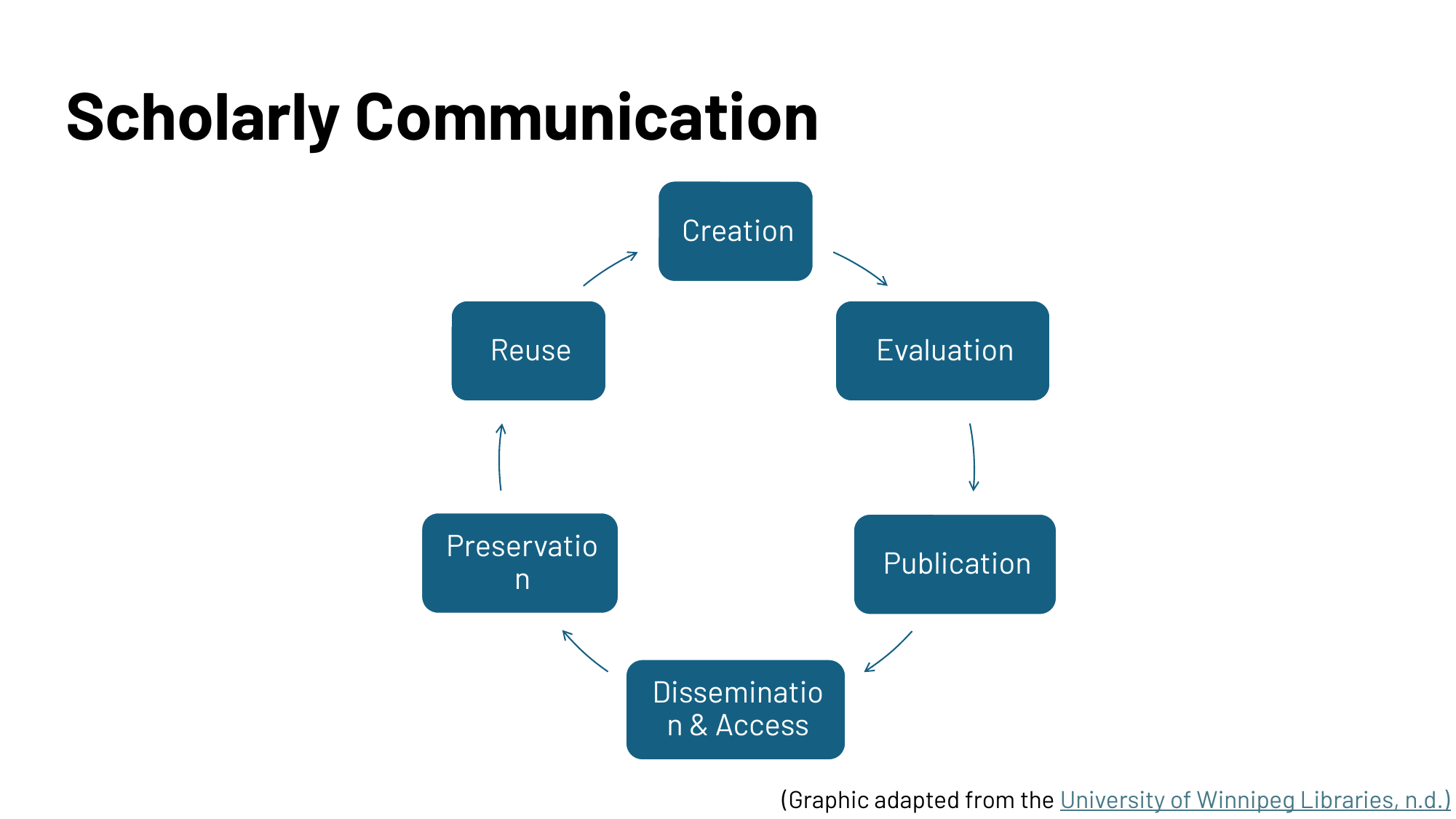

# Scholarly Communication
Creation
Evaluation
Publication
Dissemination & Access
Preservation
Reuse
(Graphic adapted from the University of Winnipeg Libraries, n.d.)